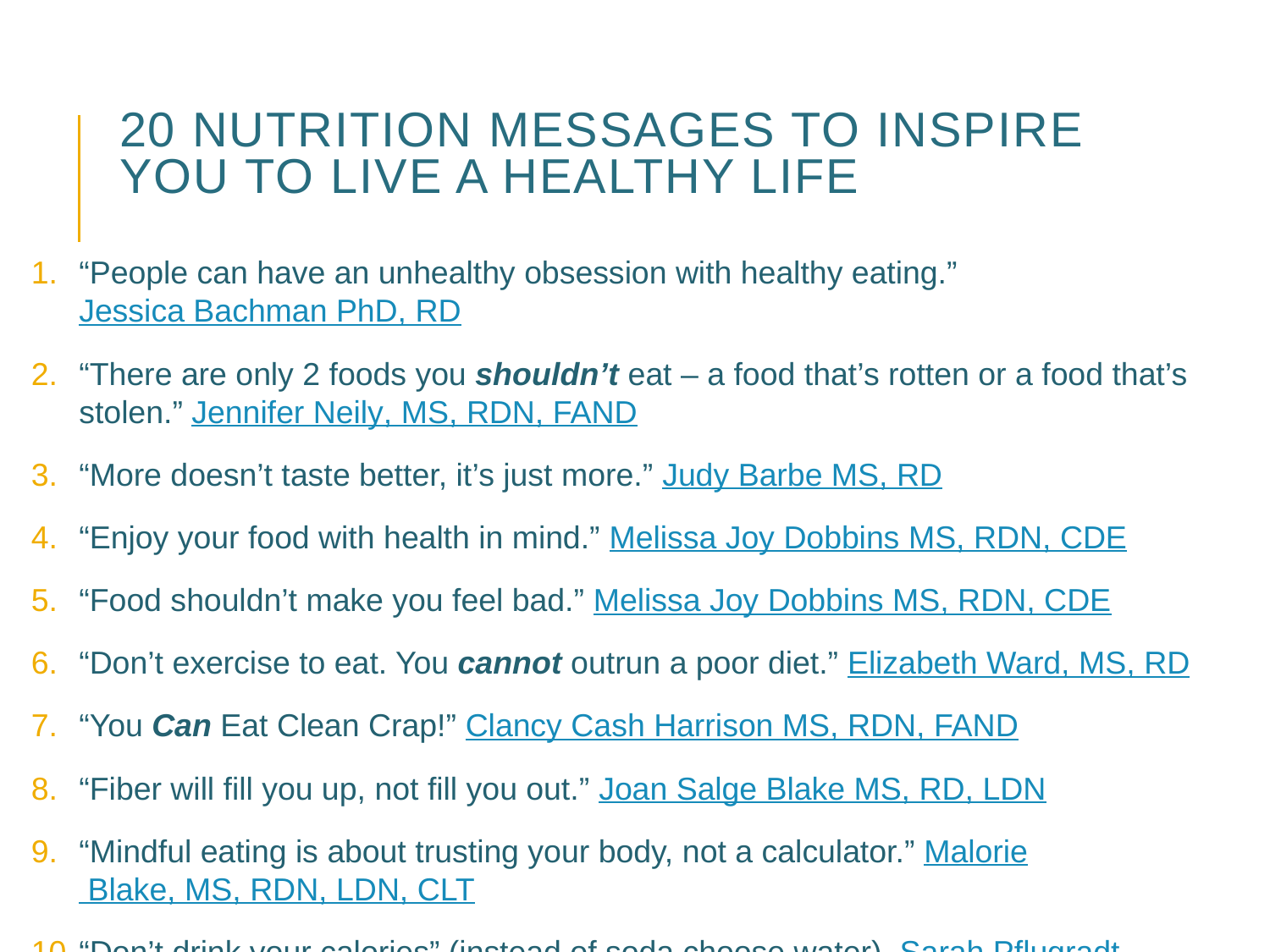

# 20 NUTRITION MESSAGES TO INSPIRE YOU TO LIVE A HEALTHY LIFE
“People can have an unhealthy obsession with healthy eating.” Jessica Bachman PhD, RD
“There are only 2 foods you shouldn’t eat – a food that’s rotten or a food that’s stolen.” Jennifer Neily, MS, RDN, FAND
“More doesn’t taste better, it’s just more.” Judy Barbe MS, RD
“Enjoy your food with health in mind.” Melissa Joy Dobbins MS, RDN, CDE
“Food shouldn’t make you feel bad.” Melissa Joy Dobbins MS, RDN, CDE
“Don’t exercise to eat. You cannot outrun a poor diet.” Elizabeth Ward, MS, RD
“You Can Eat Clean Crap!” Clancy Cash Harrison MS, RDN, FAND
“Fiber will fill you up, not fill you out.” Joan Salge Blake MS, RD, LDN
“Mindful eating is about trusting your body, not a calculator.” Malorie Blake, MS, RDN, LDN, CLT
“Don’t drink your calories” (instead of soda choose water). Sarah Pflugradt, MS, RDN, LDN